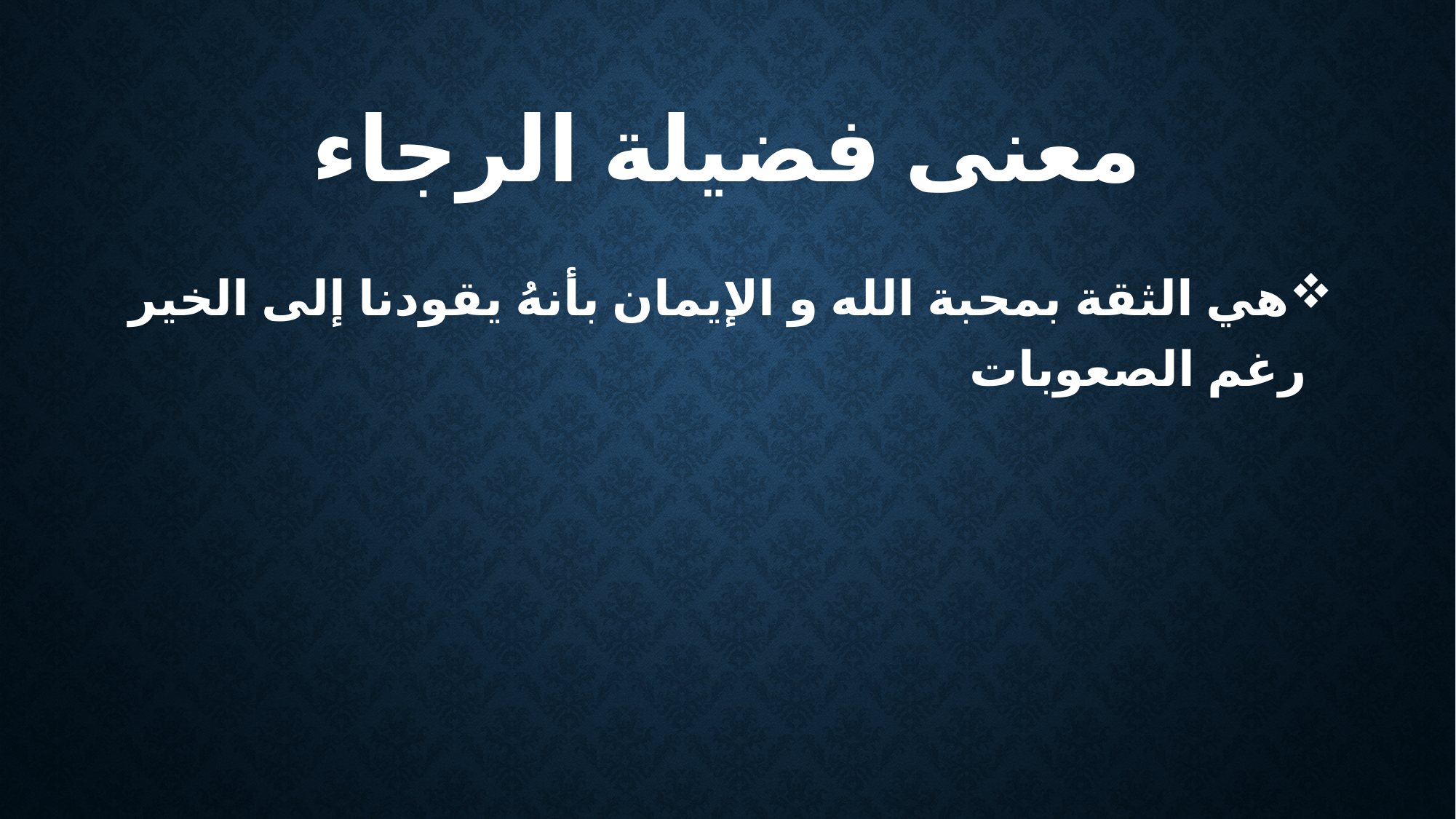

# معنى فضيلة الرجاء
هي الثقة بمحبة الله و الإيمان بأنهُ يقودنا إلى الخير رغم الصعوبات